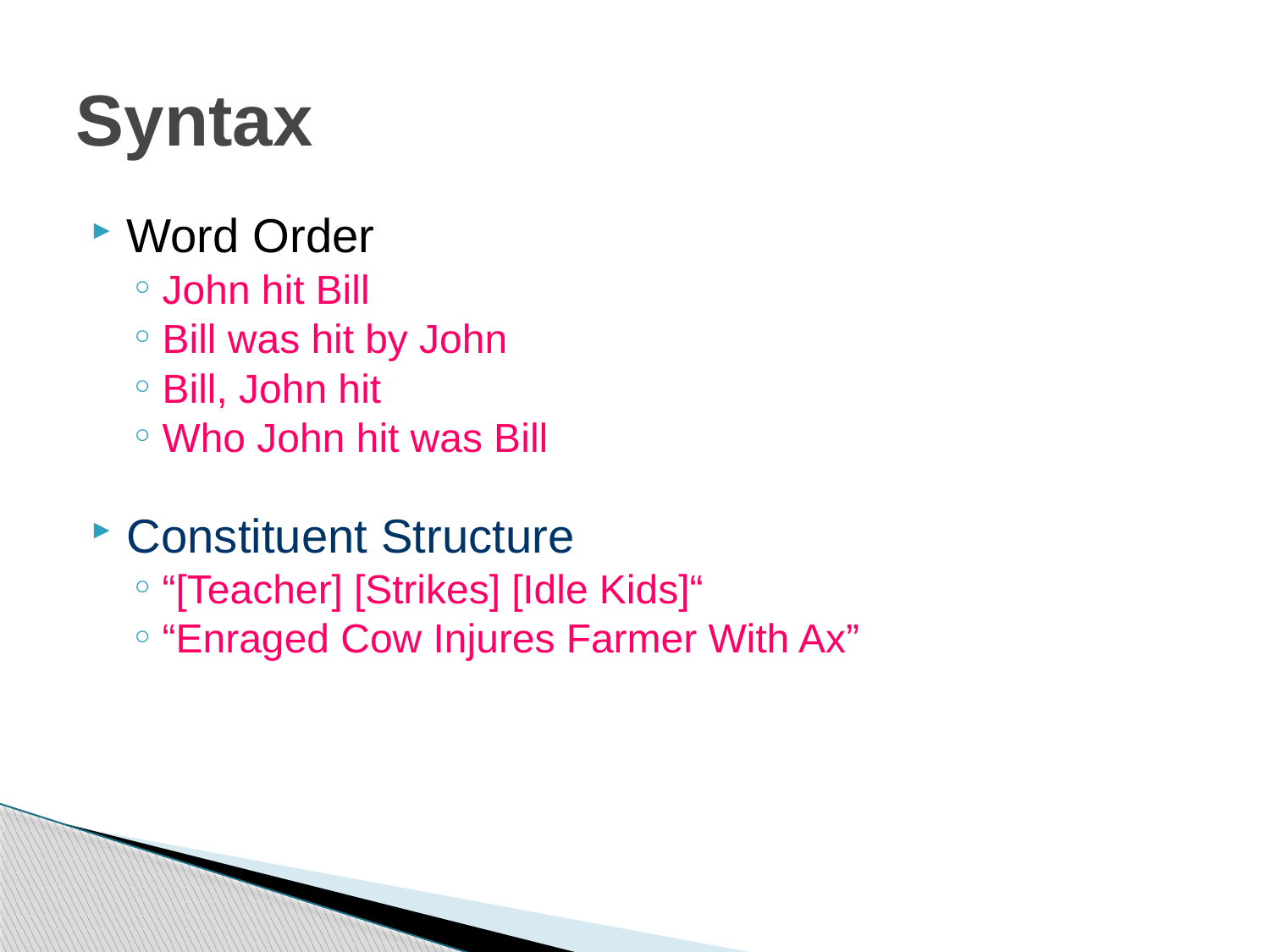

# Syntax
Word Order
John hit Bill
Bill was hit by John
Bill, John hit
Who John hit was Bill
Constituent Structure
“[Teacher] [Strikes] [Idle Kids]“
“Enraged Cow Injures Farmer With Ax”